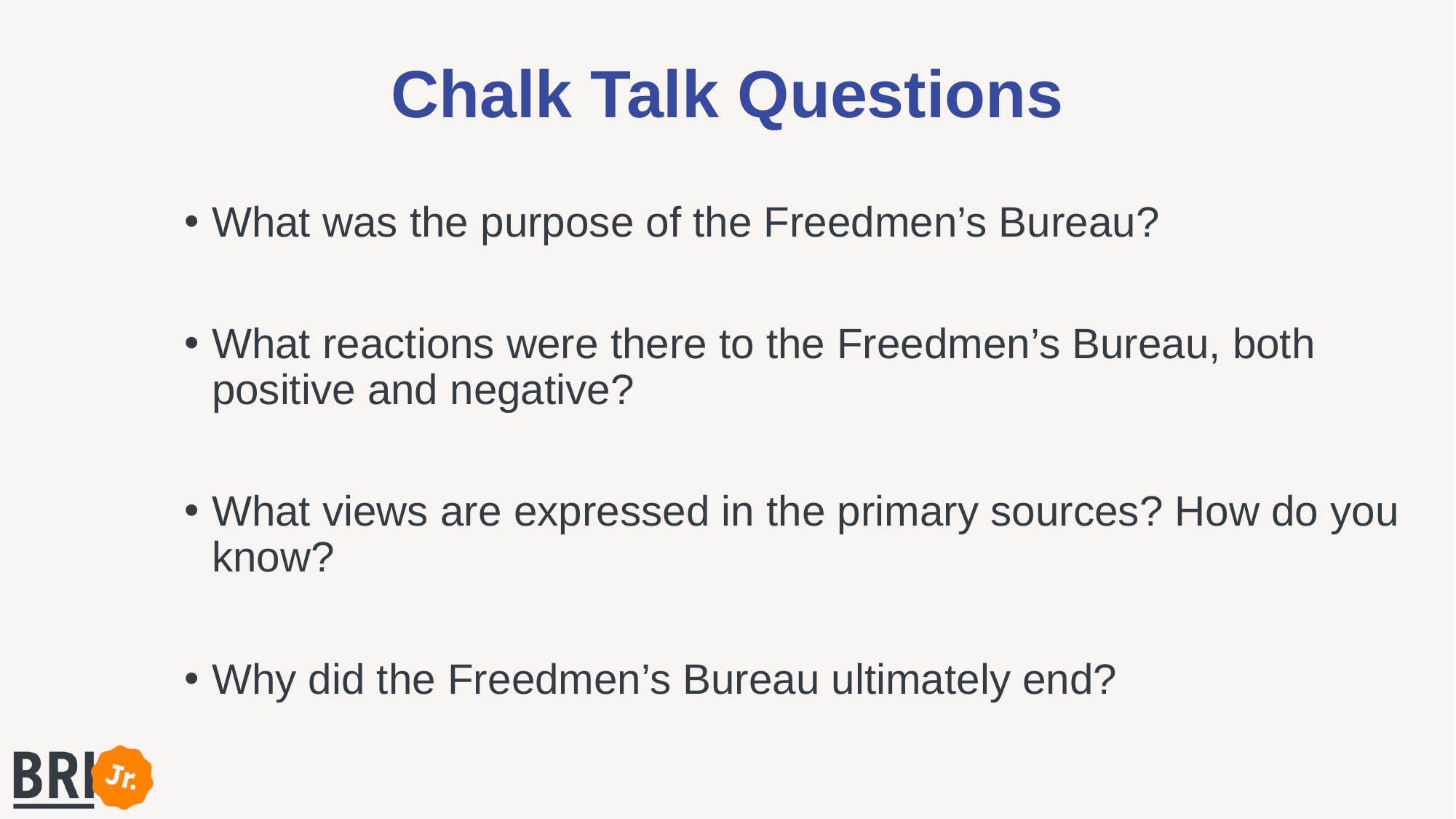

# Chalk Talk Questions
What was the purpose of the Freedmen’s Bureau?

What reactions were there to the Freedmen’s Bureau, both positive and negative?

What views are expressed in the primary sources? How do you know?

Why did the Freedmen’s Bureau ultimately end?